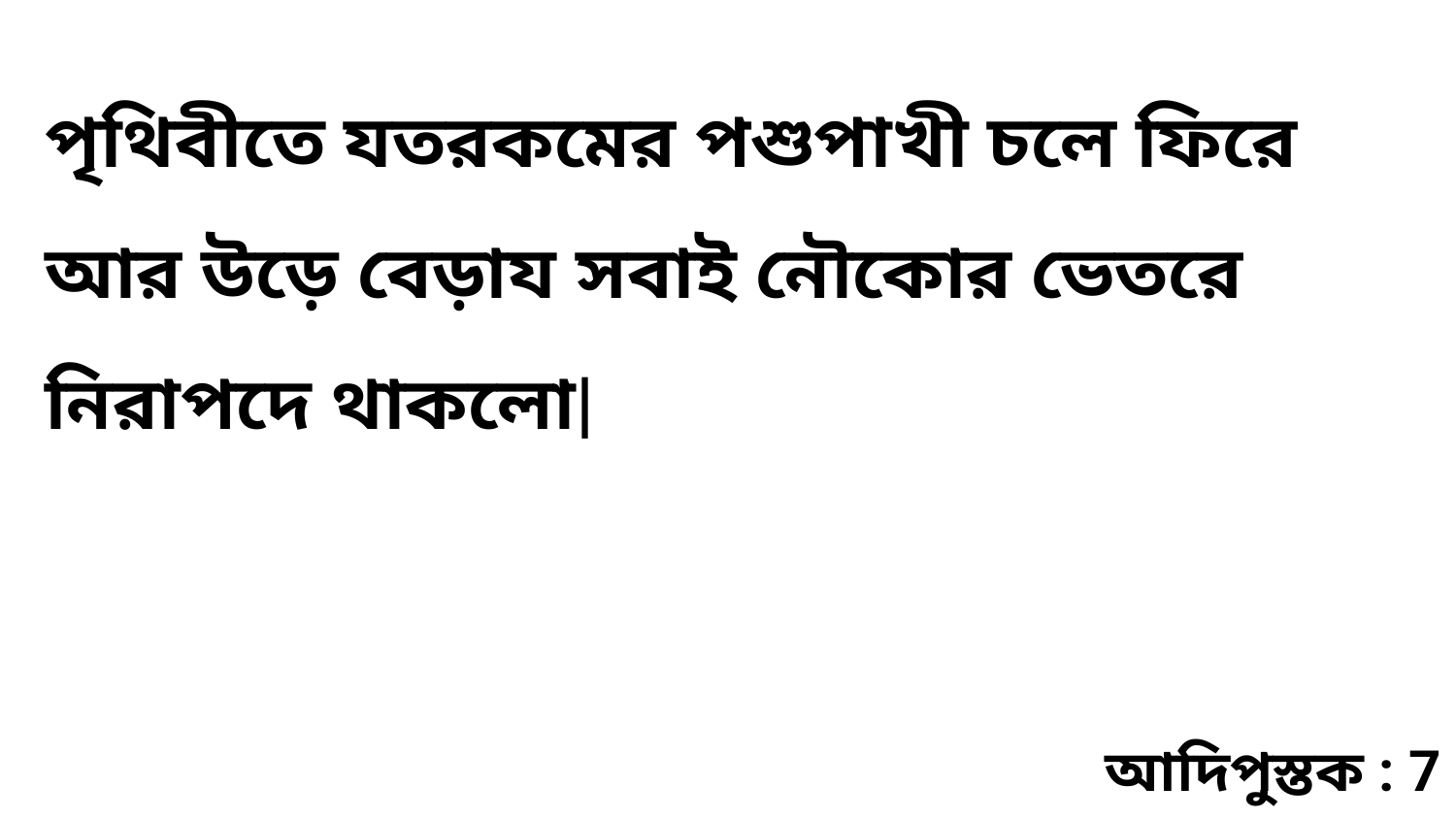

পৃথিবীতে যতরকমের পশুপাখী চলে ফিরে আর উড়ে বেড়ায সবাই নৌকোর ভেতরে নিরাপদে থাকলো|
আদিপুস্তক : 7